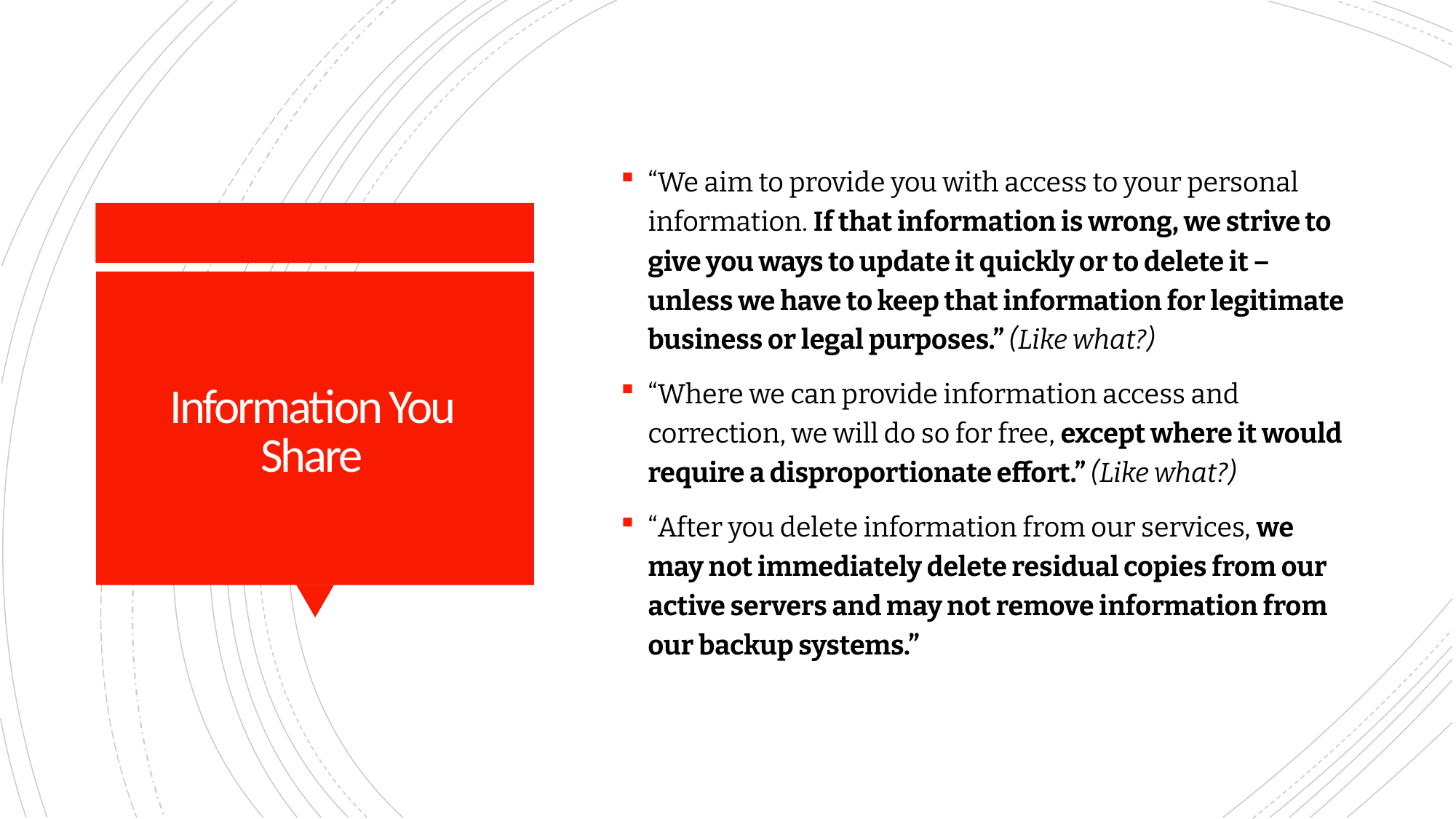

“We aim to provide you with access to your personal information. If that information is wrong, we strive to give you ways to update it quickly or to delete it – unless we have to keep that information for legitimate business or legal purposes.” (Like what?)
“Where we can provide information access and correction, we will do so for free, except where it would require a disproportionate effort.” (Like what?)
“After you delete information from our services, we may not immediately delete residual copies from our active servers and may not remove information from our backup systems.”
# Information You Share